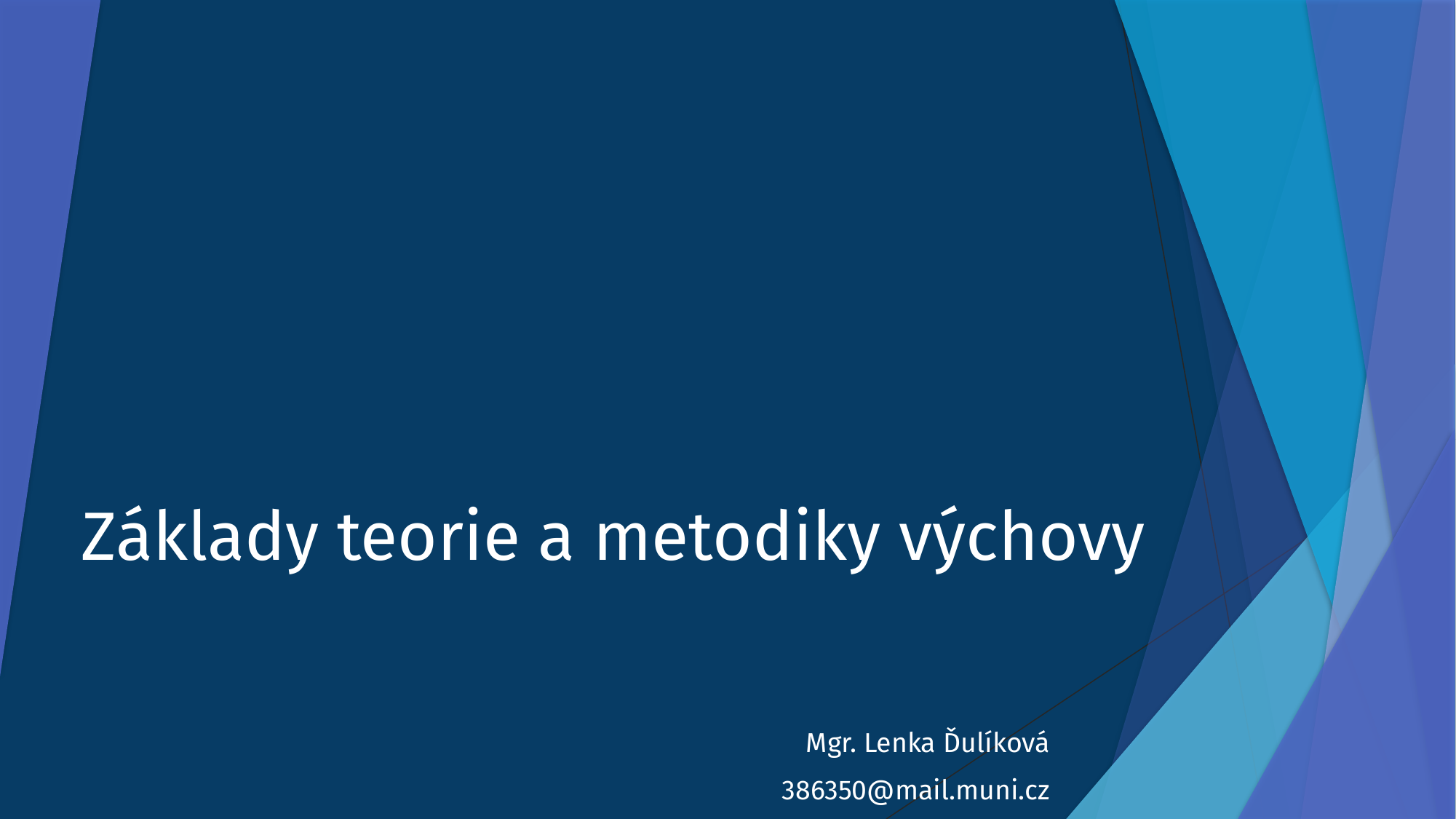

# Základy teorie a metodiky výchovy
Mgr. Lenka Ďulíková
  386350@mail.muni.cz